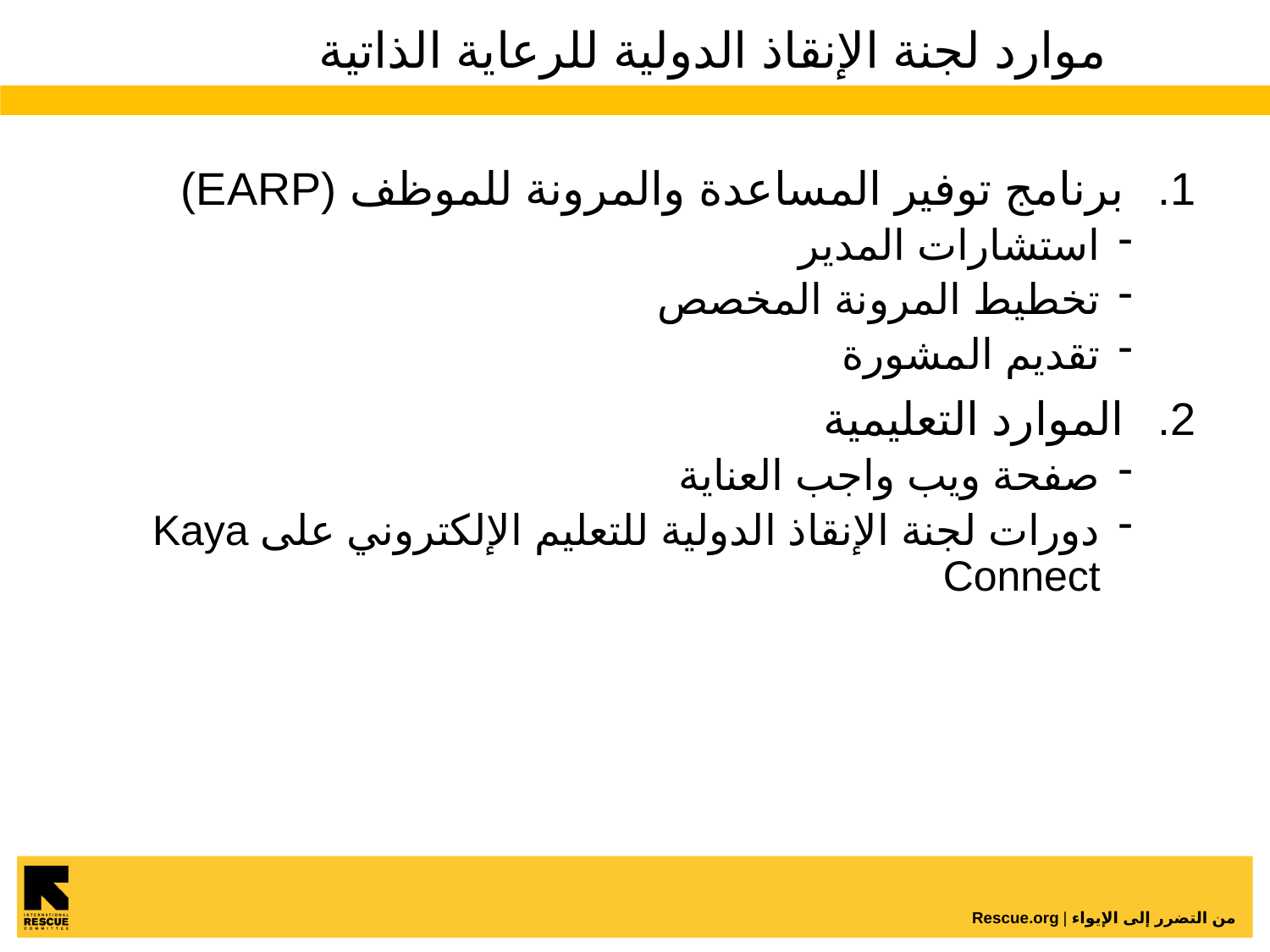

# موارد لجنة الإنقاذ الدولية للرعاية الذاتية
برنامج توفير المساعدة والمرونة للموظف (EARP)
استشارات المدير
تخطيط المرونة المخصص
تقديم المشورة
الموارد التعليمية
صفحة ويب واجب العناية
دورات لجنة الإنقاذ الدولية للتعليم الإلكتروني على Kaya Connect